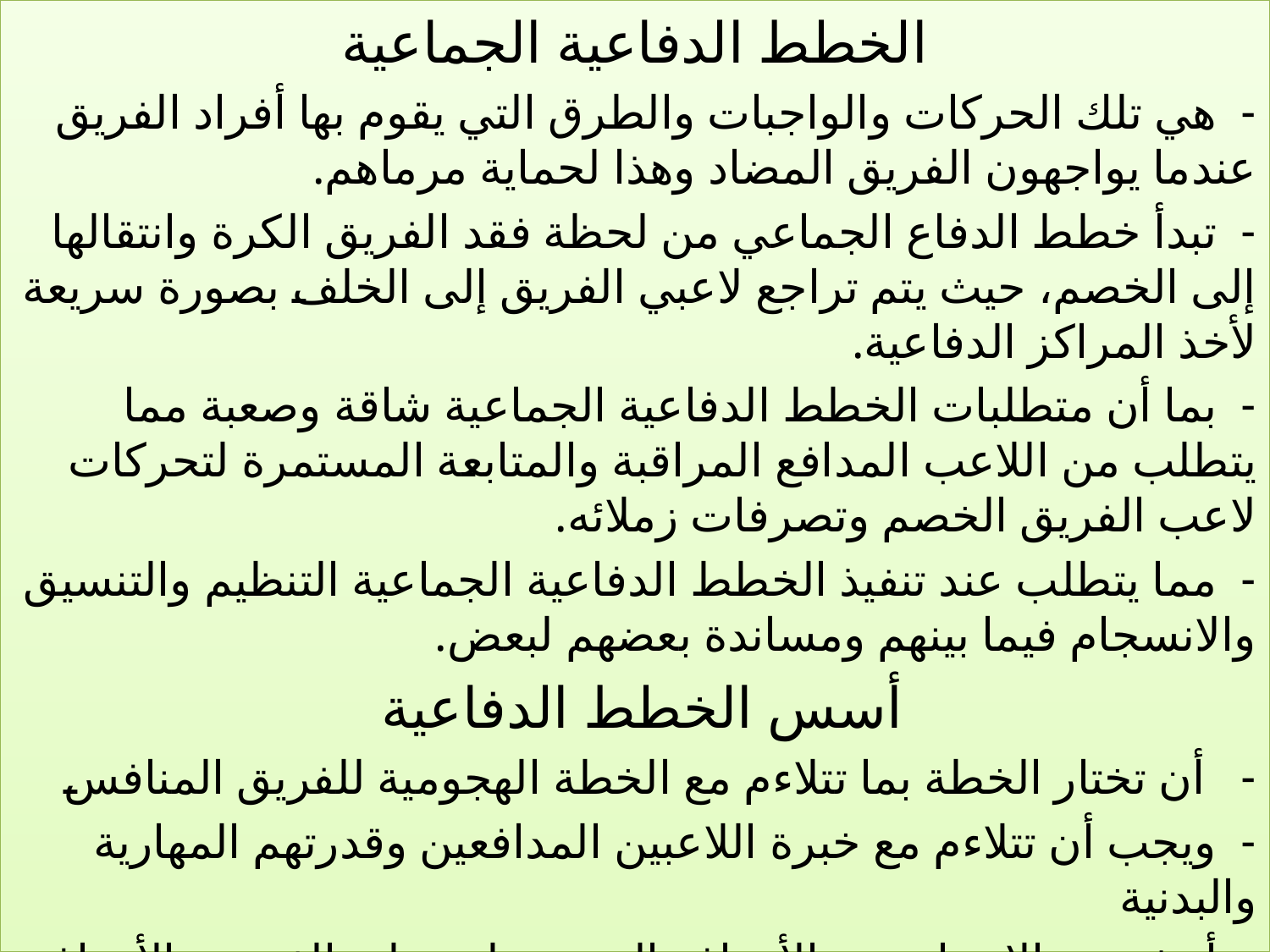

الخطط الدفاعية الجماعية
-  هي تلك الحركات والواجبات والطرق التي يقوم بها أفراد الفريق عندما يواجهون الفريق المضاد وهذا لحماية مرماهم.
-  تبدأ خطط الدفاع الجماعي من لحظة فقد الفريق الكرة وانتقالها إلى الخصم، حيث يتم تراجع لاعبي الفريق إلى الخلف بصورة سريعة لأخذ المراكز الدفاعية.
-  بما أن متطلبات الخطط الدفاعية الجماعية شاقة وصعبة مما يتطلب من اللاعب المدافع المراقبة والمتابعة المستمرة لتحركات لاعب الفريق الخصم وتصرفات زملائه.
-  مما يتطلب عند تنفيذ الخطط الدفاعية الجماعية التنظيم والتنسيق والانسجام فيما بينهم ومساندة بعضهم لبعض.
 أسس الخطط الدفاعية
-   أن تختار الخطة بما تتلاءم مع الخطة الهجومية للفريق المنافس
-  ويجب أن تتلاءم مع خبرة اللاعبين المدافعين وقدرتهم المهارية والبدنية
-  أخذ بعين الاعتبار عدد الأهداف التي سجلت على الفريق والأهداف التي سجلها الفريق والزمن المتبقي من المباراة (لتغيير طريقة الدفاع من طريقة إلى أخرى).